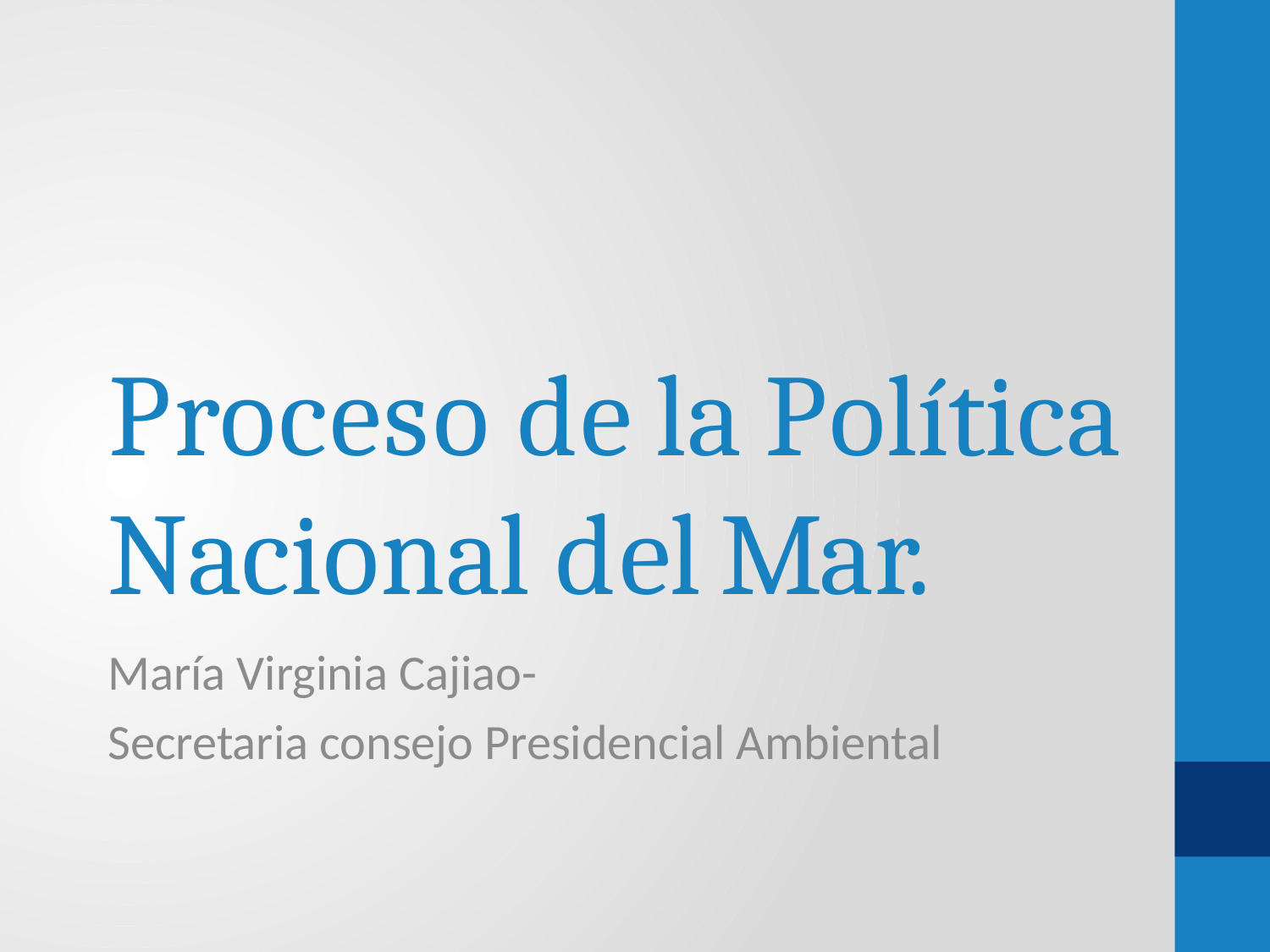

# Proceso de la Política Nacional del Mar.
María Virginia Cajiao-
Secretaria consejo Presidencial Ambiental